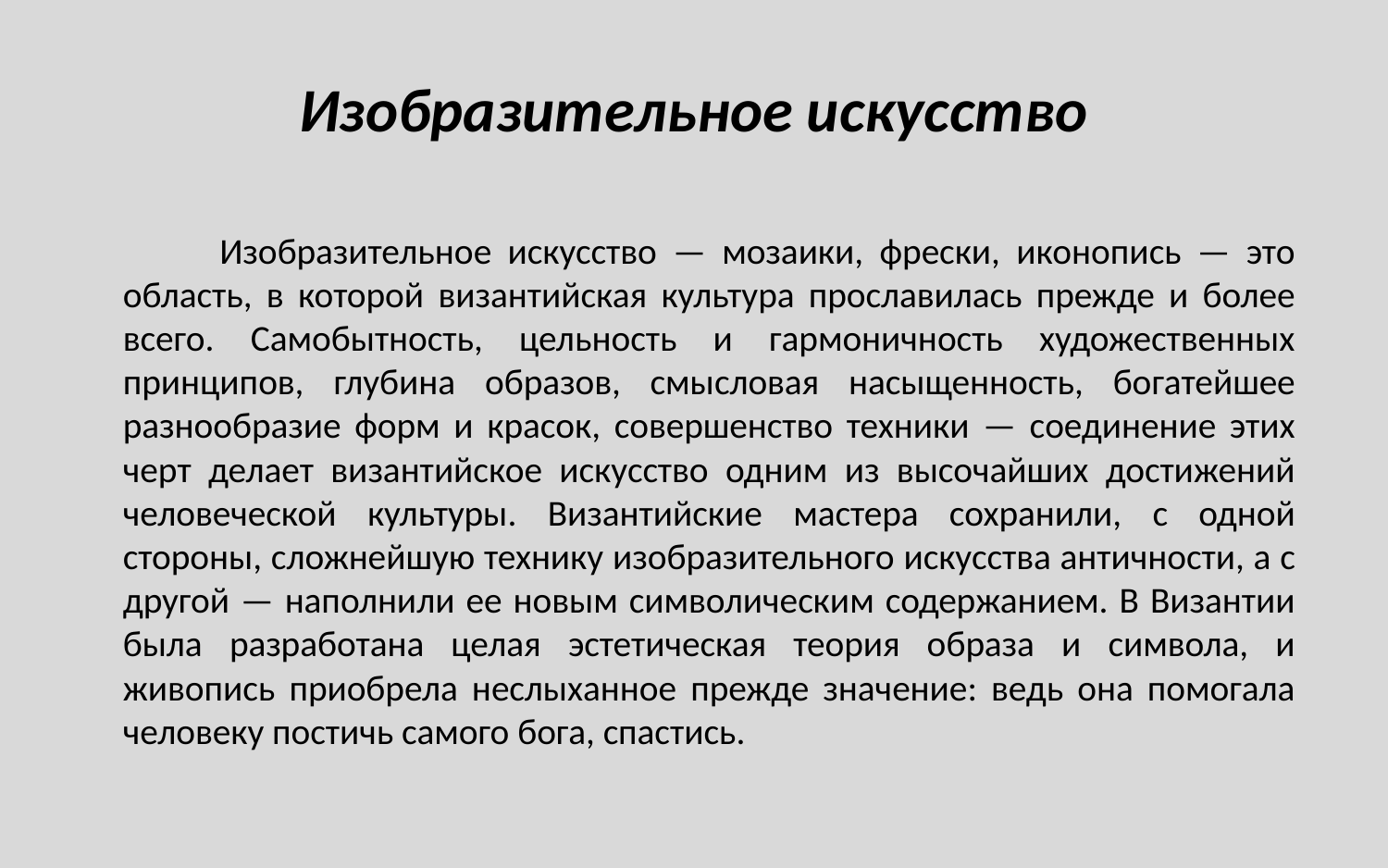

# Изобразительное искусство

         Изобразительное искусство — мозаики, фрески, иконопись — это область, в которой византийская культура прославилась прежде и более всего. Самобытность, цельность и гармоничность художественных принципов, глубина образов, смысловая насыщенность, богатейшее разнообразие форм и красок, совершенство техники — соединение этих черт делает византийское искусство одним из высочайших достижений человеческой культуры. Византийские мастера сохранили, с одной стороны, сложнейшую технику изобразительного искусства античности, а с другой — наполнили ее новым символическим содержанием. В Византии была разработана целая эстетическая теория образа и символа, и живопись приобрела неслыханное прежде значение: ведь она помогала человеку постичь самого бога, спастись.